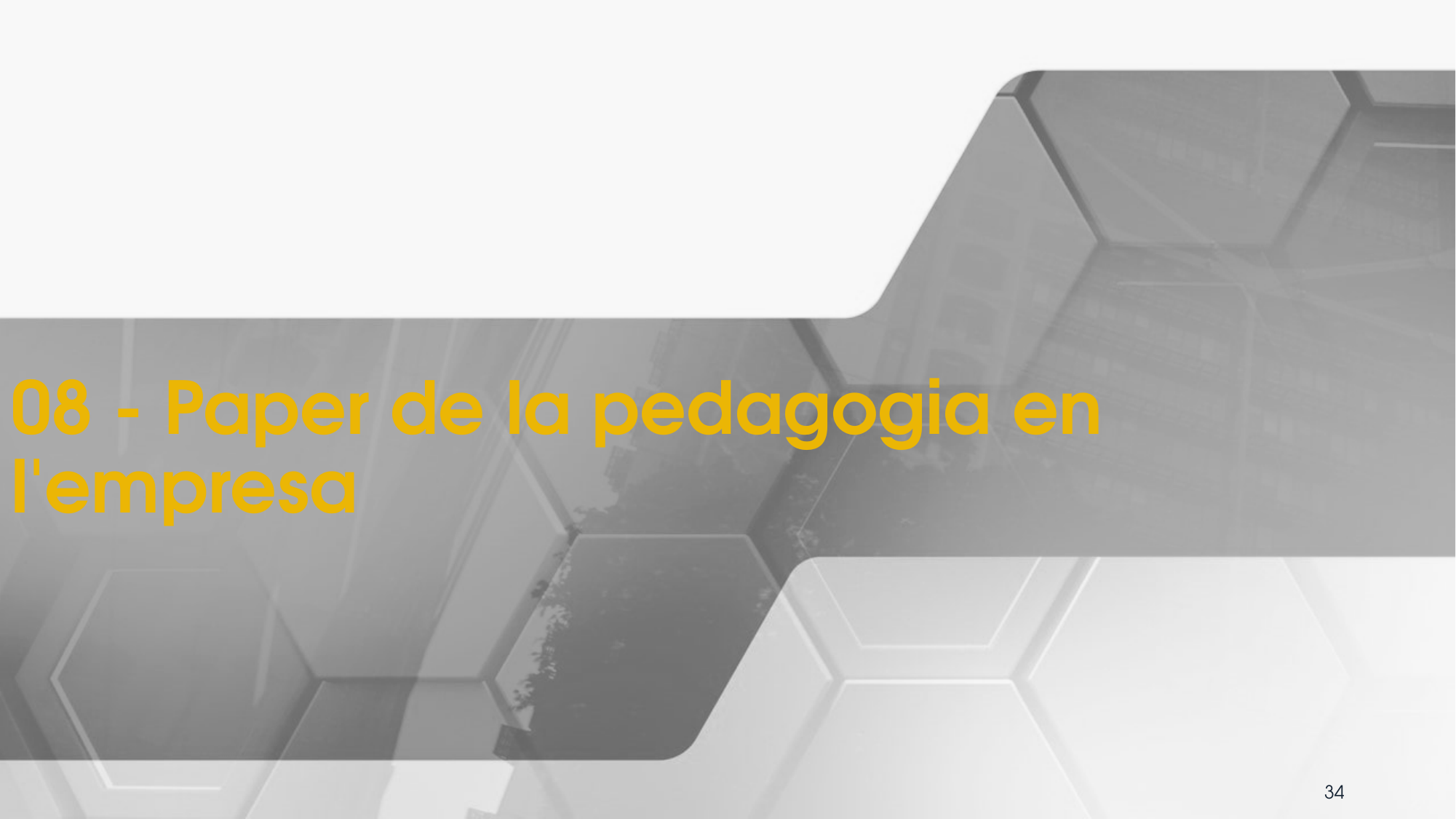

08 - Paper de la pedagogia en l'empresa

34